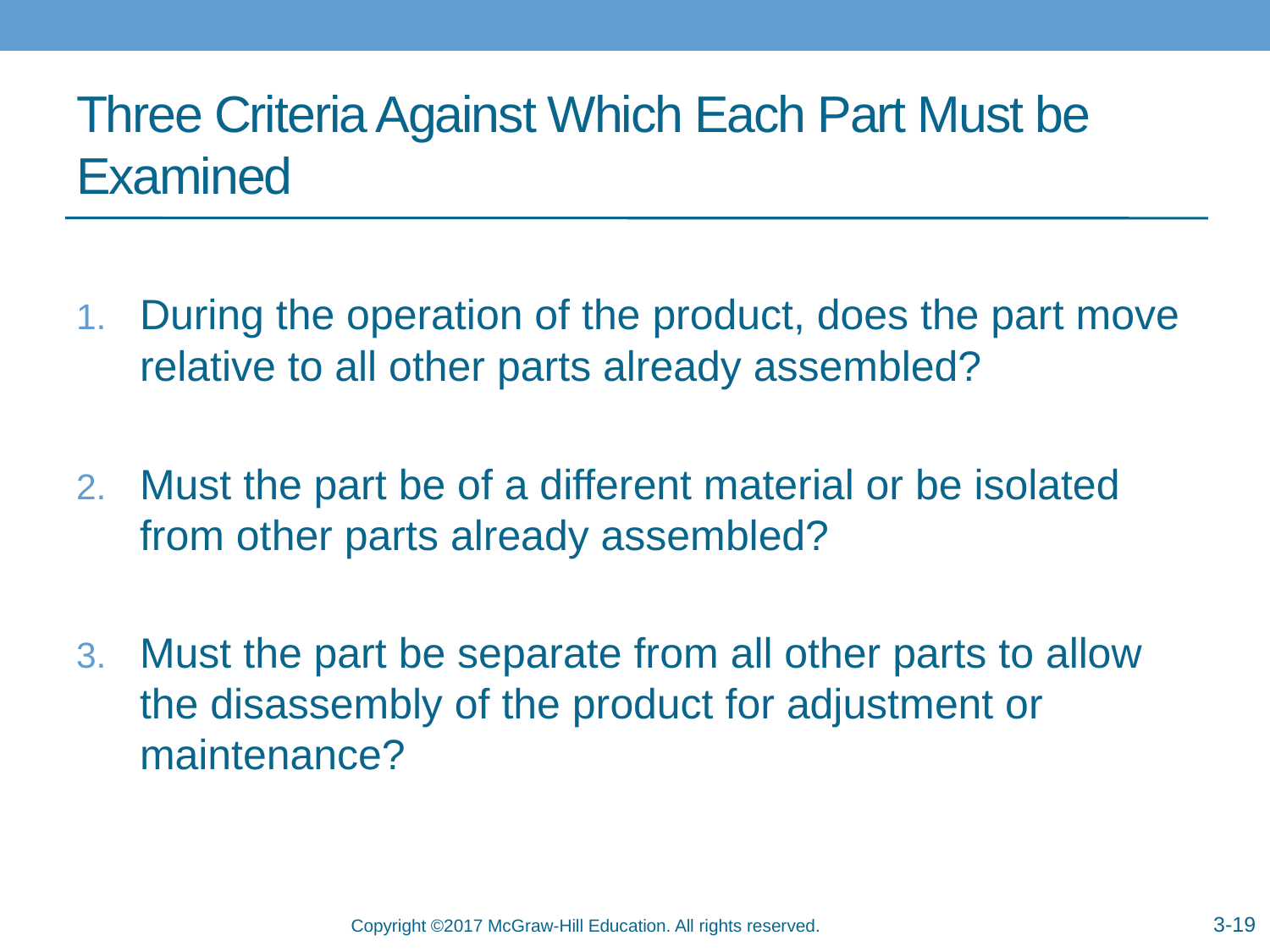

# Three Criteria Against Which Each Part Must be Examined

During the operation of the product, does the part move relative to all other parts already assembled?

Must the part be of a different material or be isolated from other parts already assembled?

Must the part be separate from all other parts to allow the disassembly of the product for adjustment or maintenance?
3-19